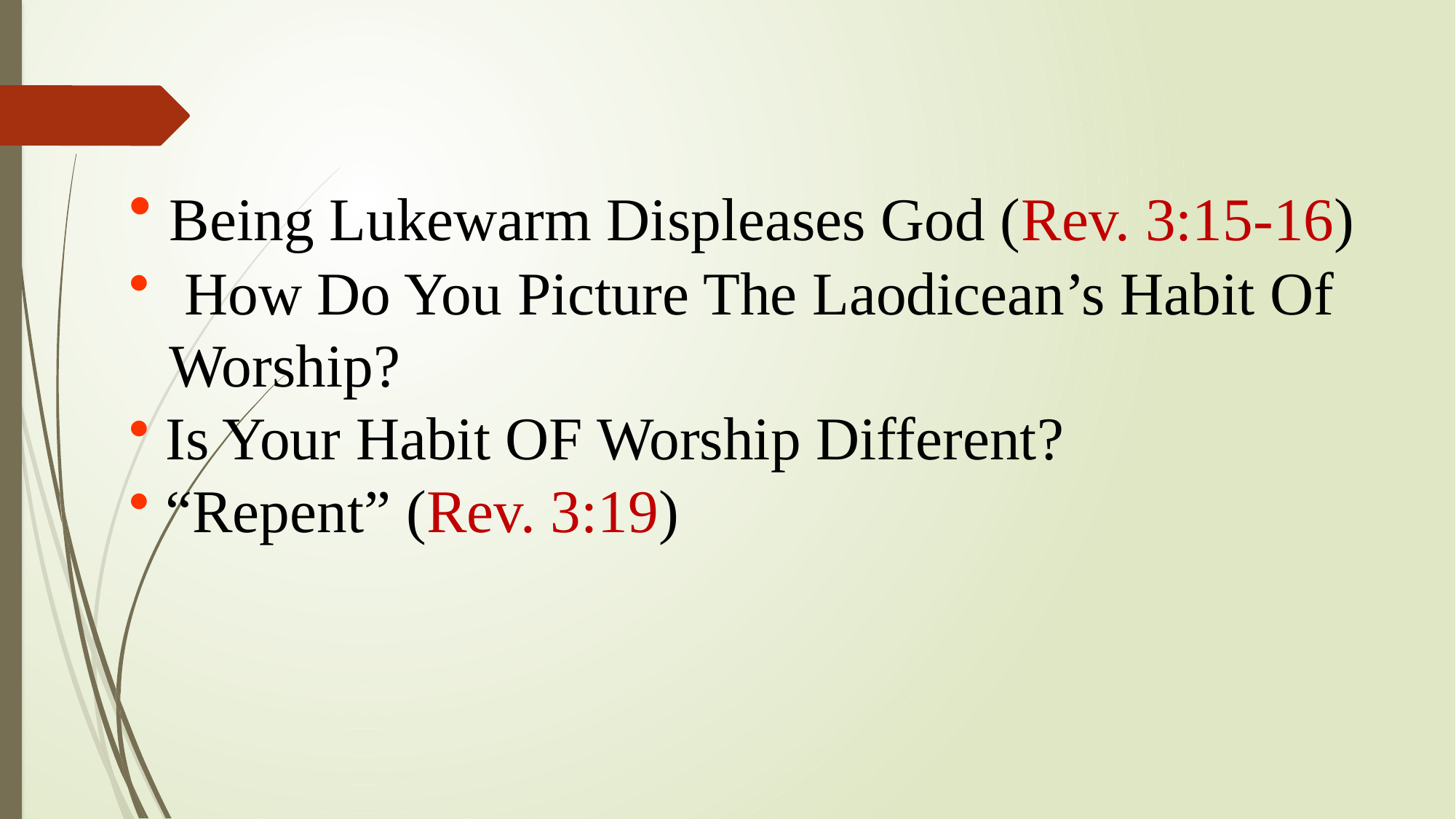

Being Lukewarm Displeases God (Rev. 3:15-16)
 How Do You Picture The Laodicean’s Habit Of  Worship?
 Is Your Habit OF Worship Different?
 “Repent” (Rev. 3:19)